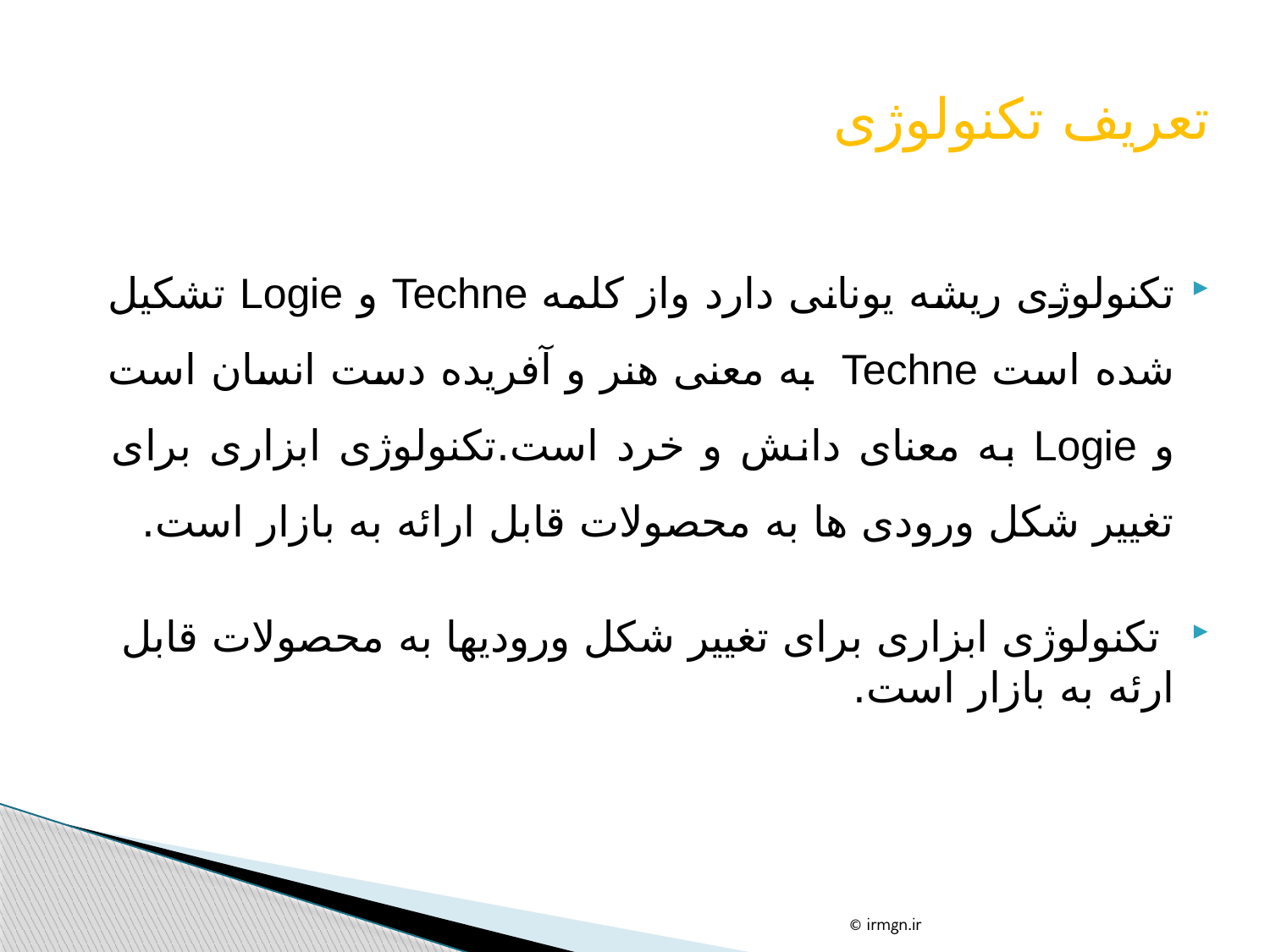

تعریف تکنولوژی

تکنولوژی ریشه یونانی دارد واز کلمه Techne و Logie تشکیل شده است Techne  به معنی هنر و آفریده دست انسان است و Logie به معنای دانش و خرد است.تکنولوژی ابزاری برای تغییر شکل ورودی ها به محصولات قابل ارائه به بازار است.

 تکنولوژی ابزاری برای تغییر شکل ورودیها به محصولات قابل ارئه به بازار است.
© irmgn.ir